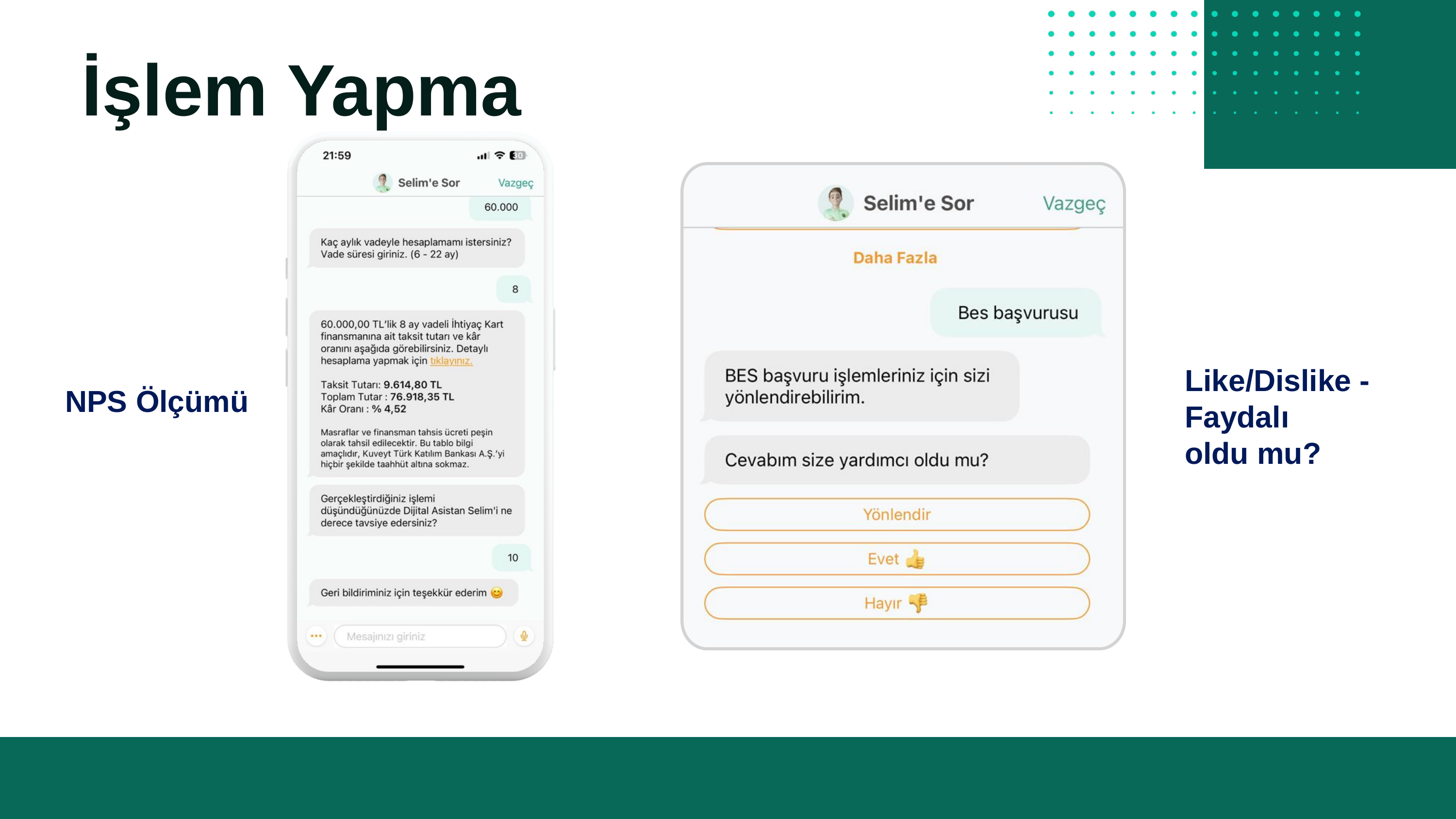

İşlem Yapma

Like/Dislike -
Faydalı
oldu mu?
NPS Ölçümü